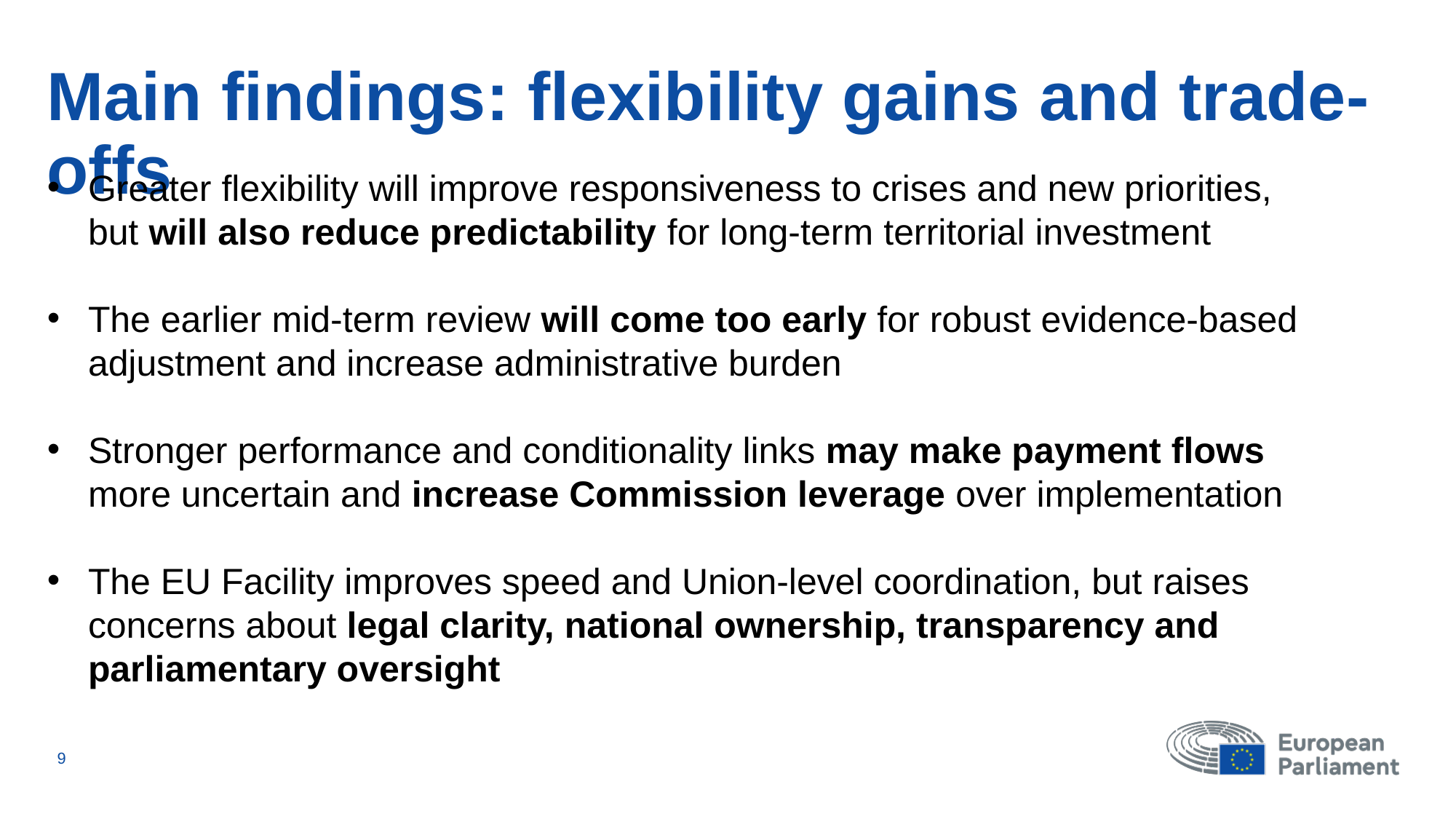

# Main findings: flexibility gains and trade-offs
Greater flexibility will improve responsiveness to crises and new priorities, but will also reduce predictability for long-term territorial investment

The earlier mid-term review will come too early for robust evidence-based adjustment and increase administrative burden

Stronger performance and conditionality links may make payment flows more uncertain and increase Commission leverage over implementation

The EU Facility improves speed and Union-level coordination, but raises concerns about legal clarity, national ownership, transparency and parliamentary oversight